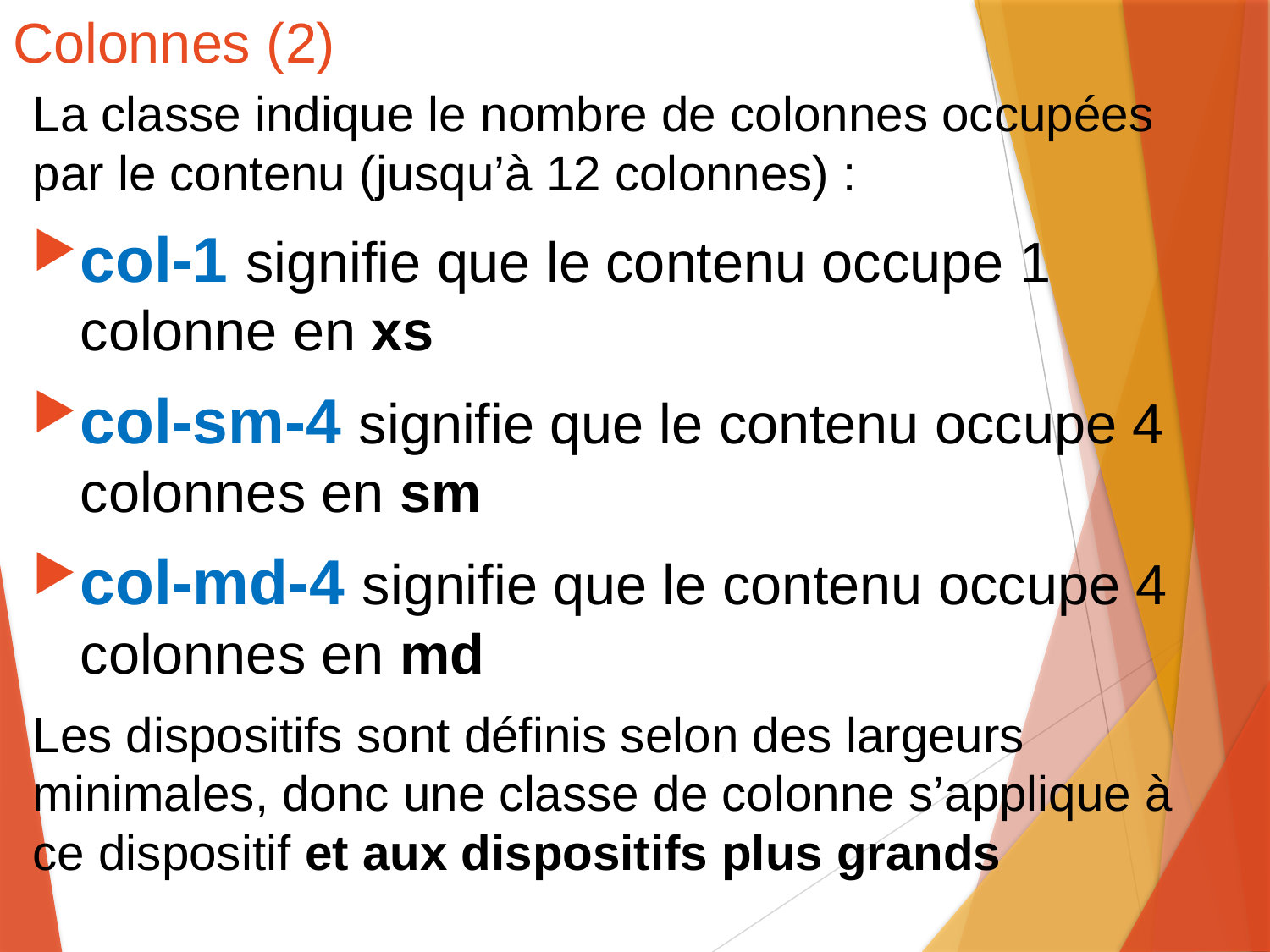

# Colonnes (2)
La classe indique le nombre de colonnes occupées par le contenu (jusqu’à 12 colonnes) :
col-1 signifie que le contenu occupe 1 colonne en xs
col-sm-4 signifie que le contenu occupe 4 colonnes en sm
col-md-4 signifie que le contenu occupe 4 colonnes en md
Les dispositifs sont définis selon des largeurs minimales, donc une classe de colonne s’applique à ce dispositif et aux dispositifs plus grands